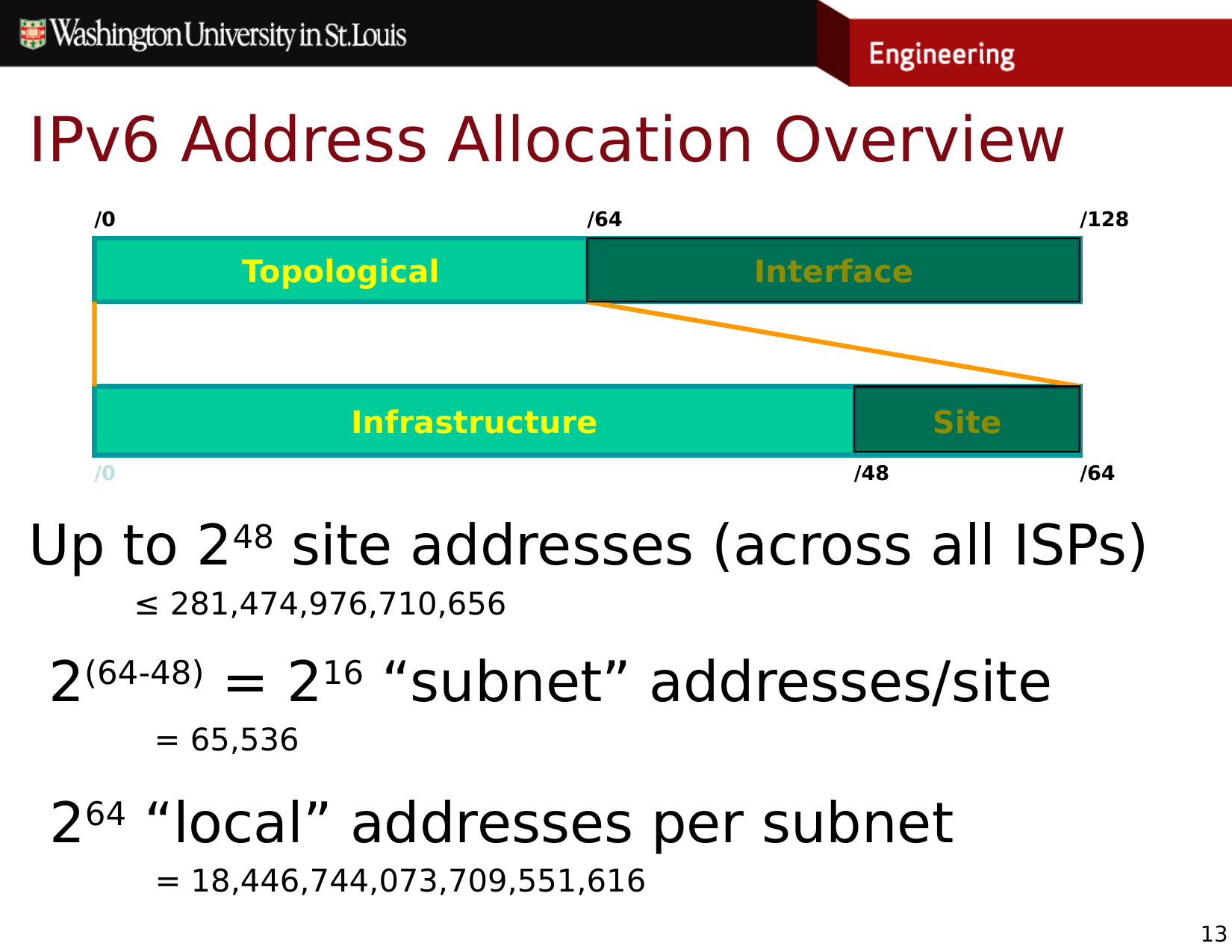

# IPv6 Address Allocation Overview
/0
/64
/128
Topological
Interface
128 bits

Infrastructure
Site
/0
/48
/64

Up to 248 site addresses (across all ISPs)
     ≤ 281,474,976,710,656
2(64-48) = 216 “subnet” addresses/site
     = 65,536
264 “local” addresses per subnet
     = 18,446,744,073,709,551,616
13